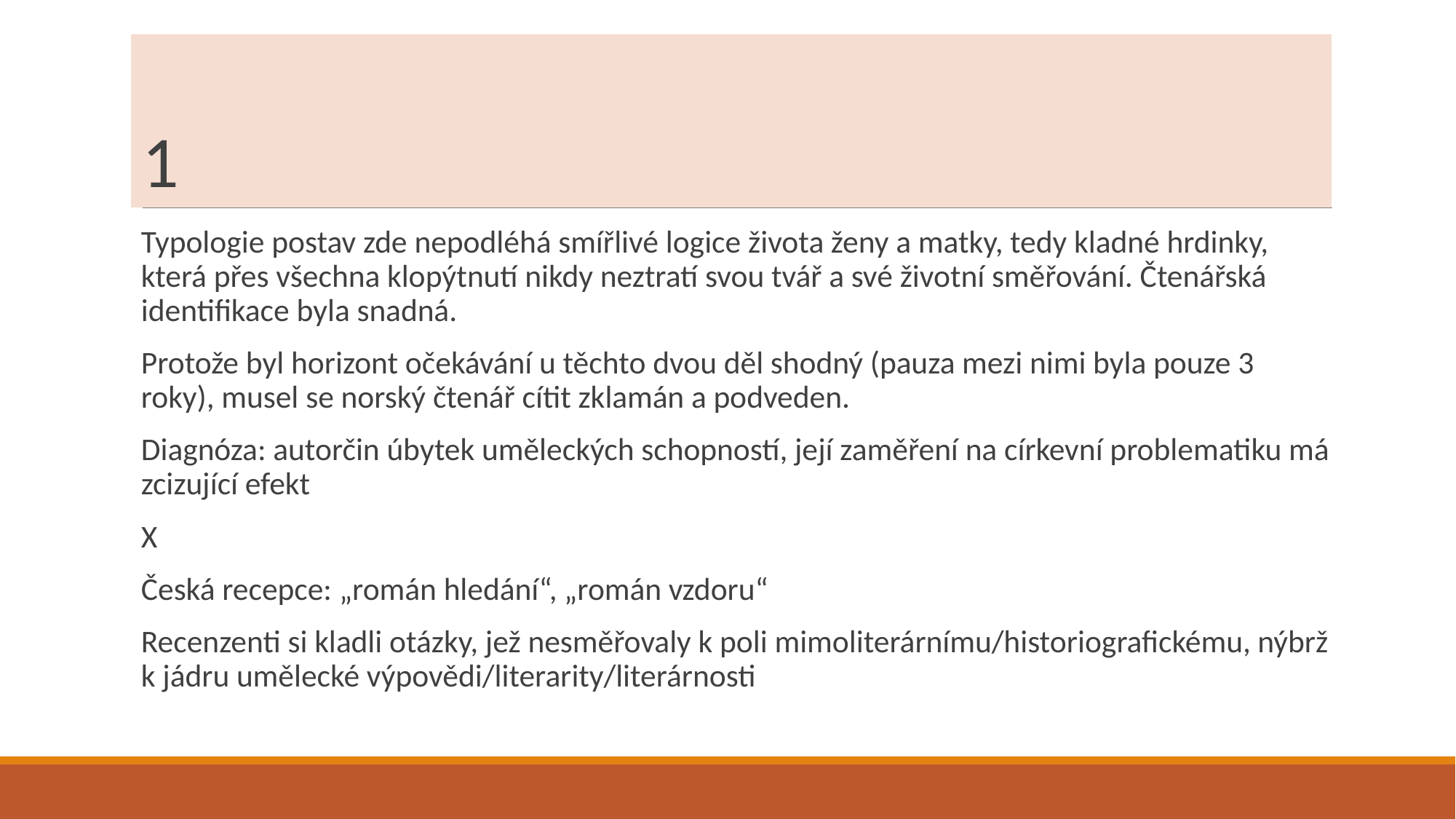

# 1
Typologie postav zde nepodléhá smířlivé logice života ženy a matky, tedy kladné hrdinky, která přes všechna klopýtnutí nikdy neztratí svou tvář a své životní směřování. Čtenářská identifikace byla snadná.
Protože byl horizont očekávání u těchto dvou děl shodný (pauza mezi nimi byla pouze 3 roky), musel se norský čtenář cítit zklamán a podveden.
Diagnóza: autorčin úbytek uměleckých schopností, její zaměření na církevní problematiku má zcizující efekt
X
Česká recepce: „román hledání“, „román vzdoru“
Recenzenti si kladli otázky, jež nesměřovaly k poli mimoliterárnímu/historiografickému, nýbrž k jádru umělecké výpovědi/literarity/literárnosti